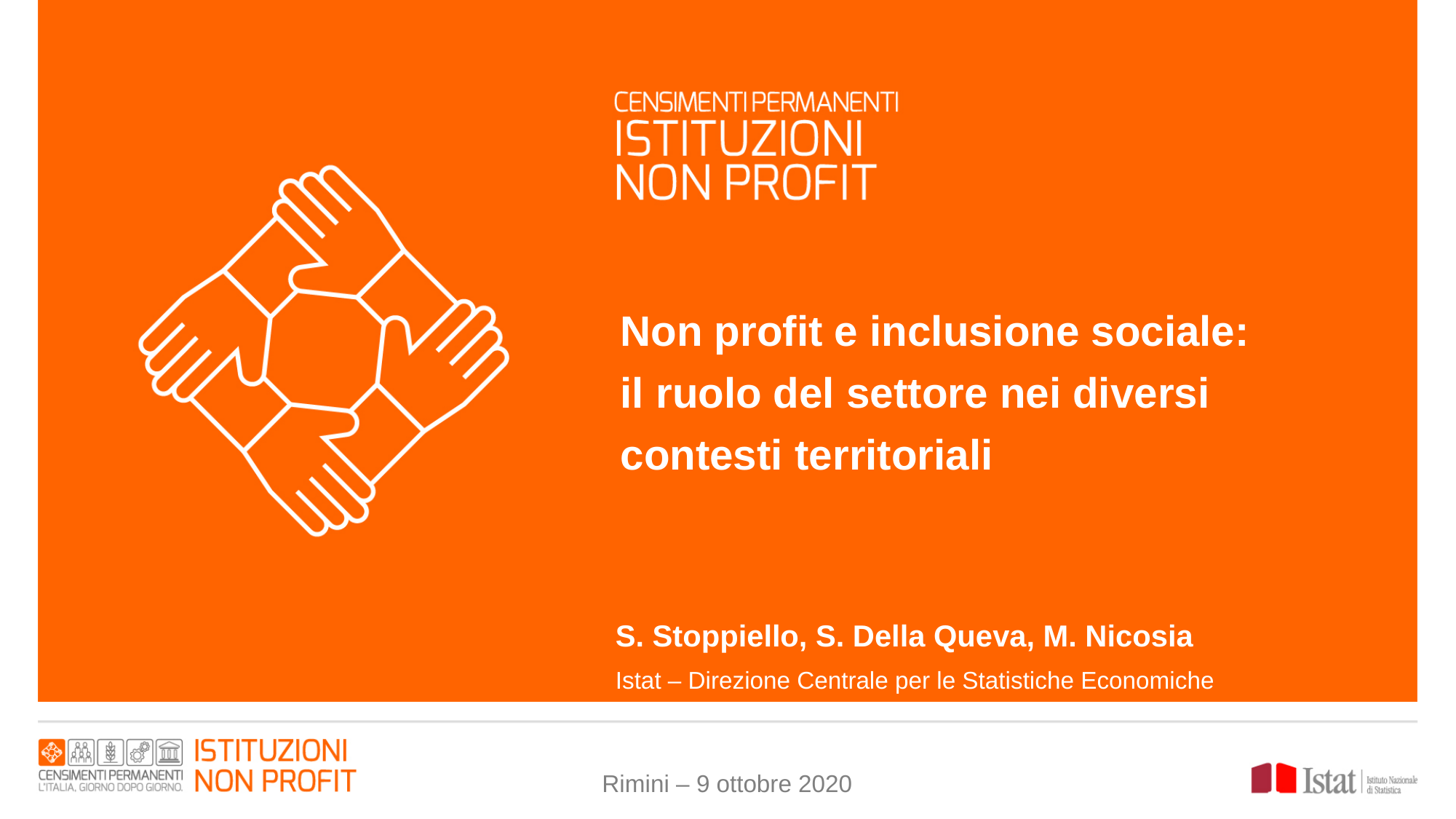

Non profit e inclusione sociale:
il ruolo del settore nei diversi contesti territoriali
S. Stoppiello, S. Della Queva, M. Nicosia
Istat – Direzione Centrale per le Statistiche Economiche
Rimini – 9 ottobre 2020